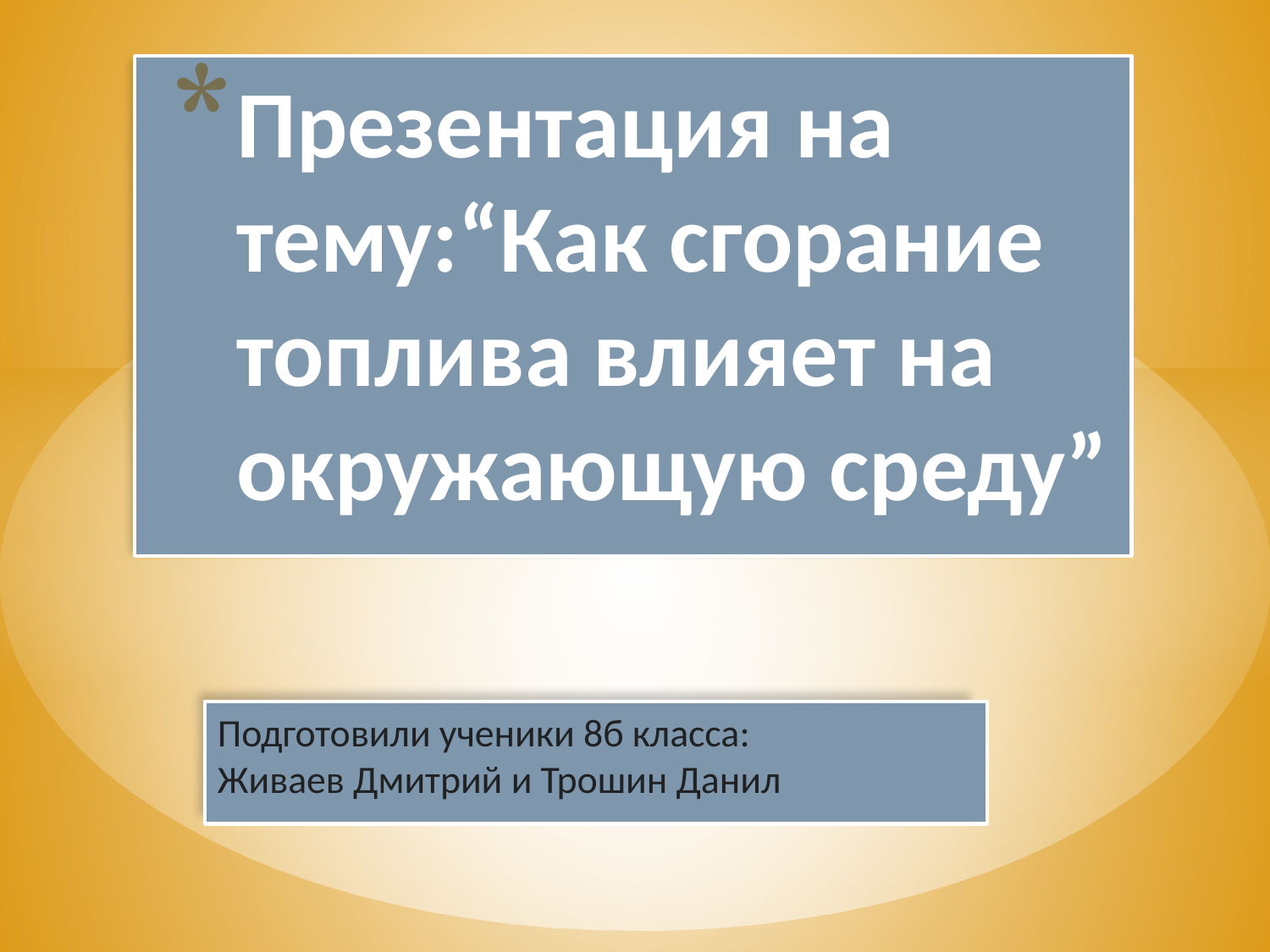

# Презентация на тему:“Как сгорание топлива влияет на окружающую среду”
Подготовили ученики 8б класса:                    Живаев Дмитрий и Трошин Данил